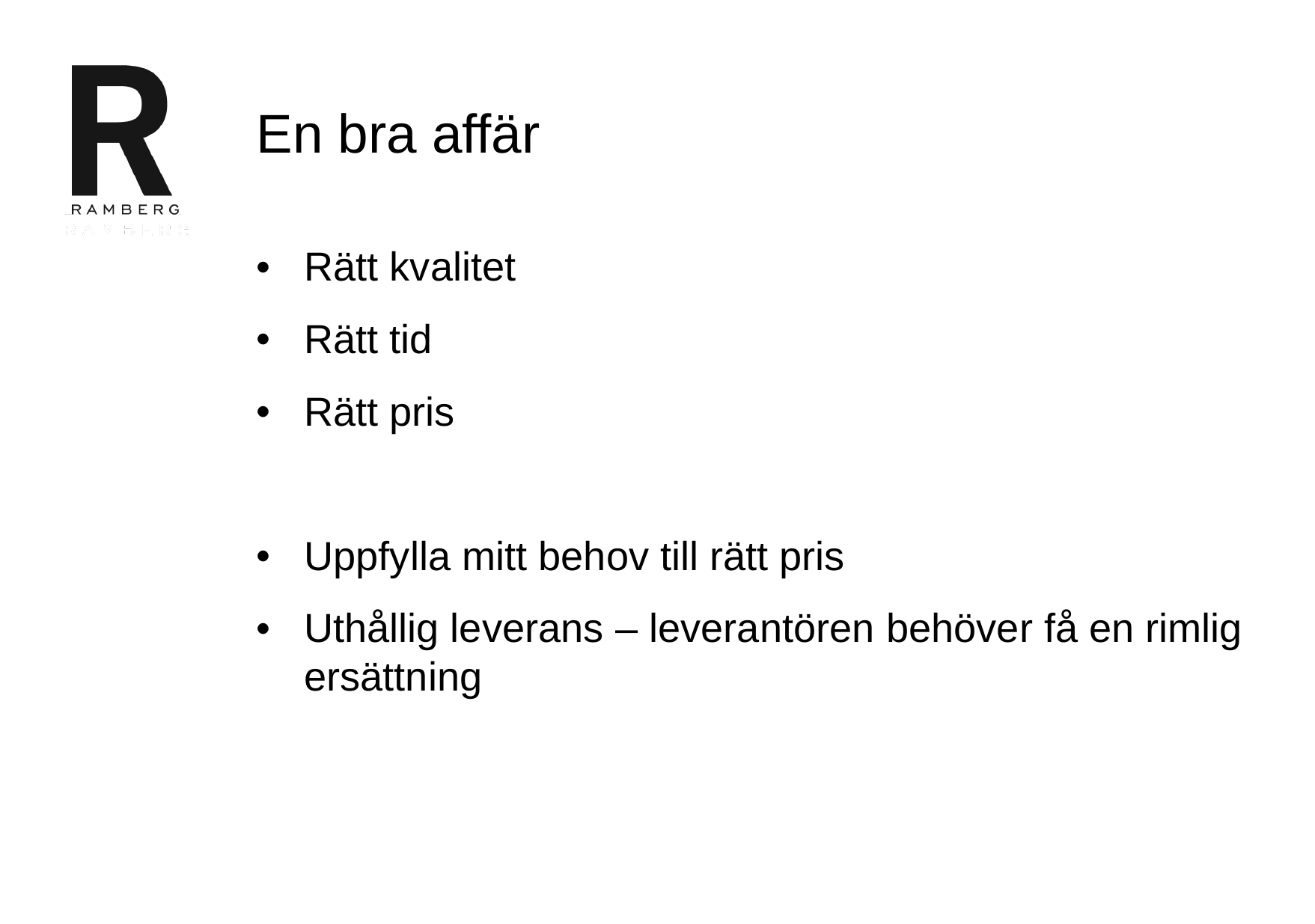

# En bra affär
Rätt kvalitet
Rätt tid
Rätt pris

Uppfylla mitt behov till rätt pris
Uthållig leverans – leverantören behöver få en rimlig ersättning